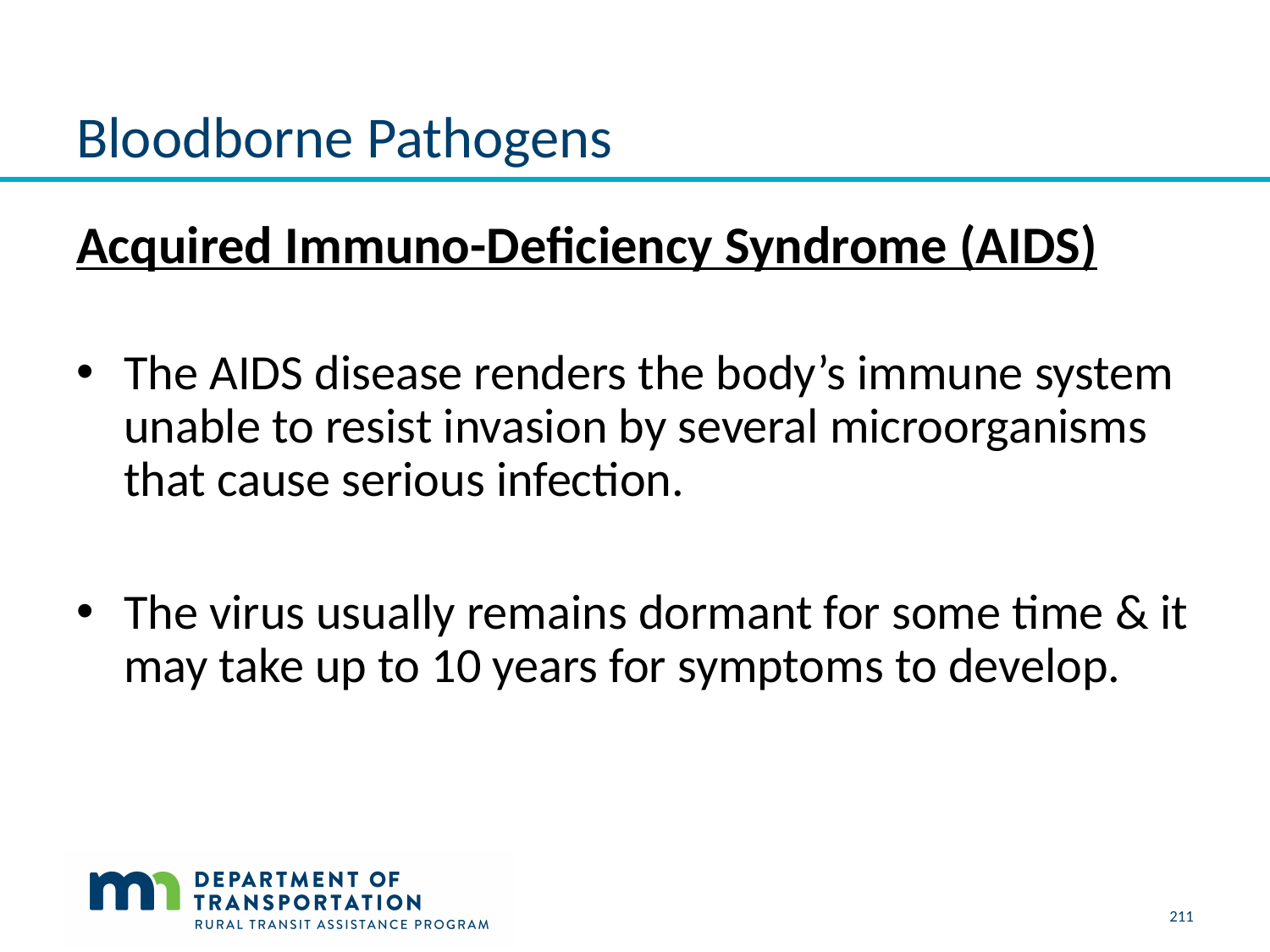

# Bloodborne Pathogens
Acquired Immuno-Deficiency Syndrome (AIDS)

The AIDS disease renders the body’s immune system unable to resist invasion by several microorganisms that cause serious infection.

The virus usually remains dormant for some time & it may take up to 10 years for symptoms to develop.

211